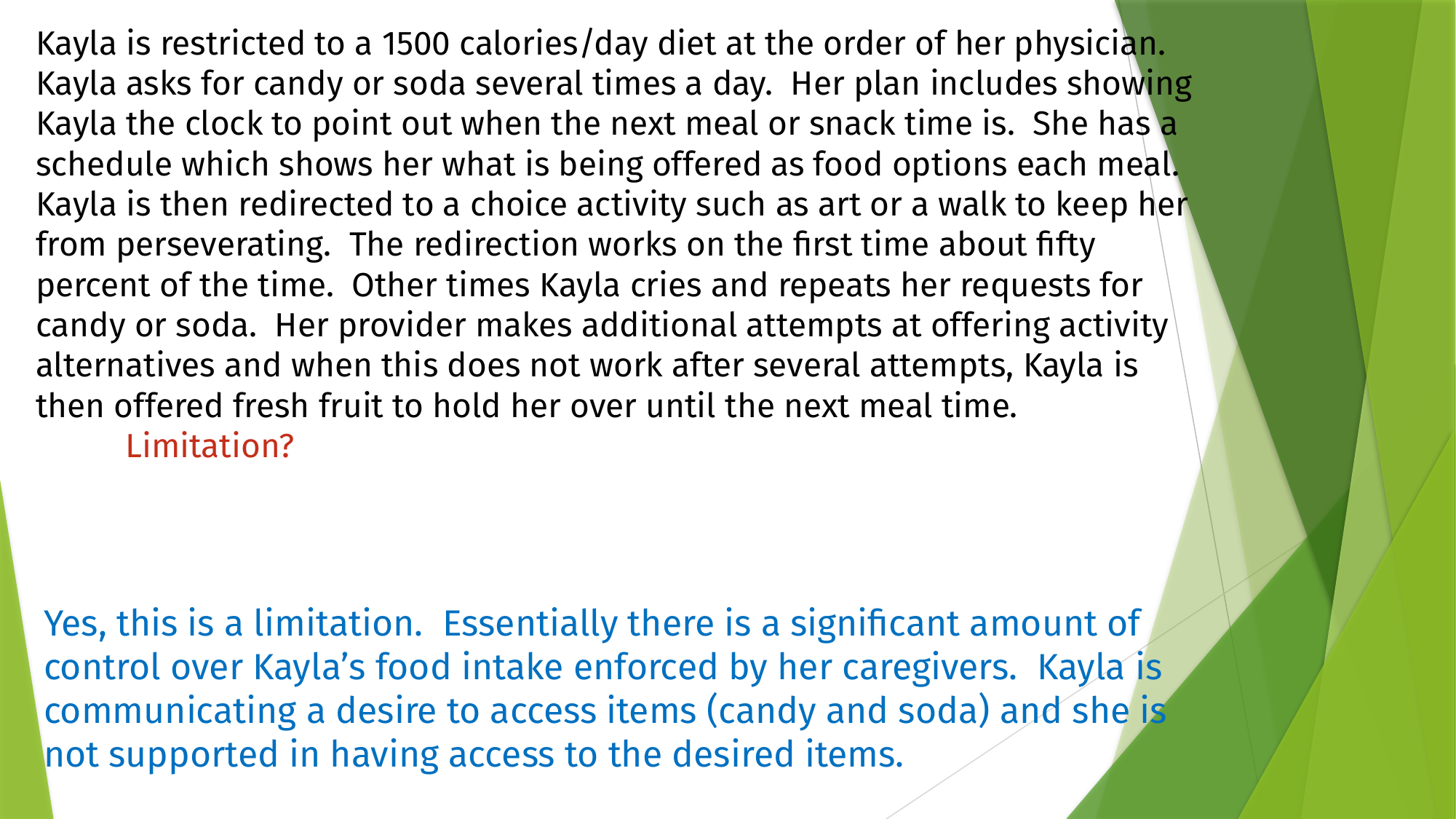

# Kayla is restricted to a 1500 calories/day diet at the order of her physician.  Kayla asks for candy or soda several times a day.  Her plan includes showing Kayla the clock to point out when the next meal or snack time is.  She has a schedule which shows her what is being offered as food options each meal.  Kayla is then redirected to a choice activity such as art or a walk to keep her from perseverating.  The redirection works on the first time about fifty percent of the time.  Other times Kayla cries and repeats her requests for candy or soda.  Her provider makes additional attempts at offering activity alternatives and when this does not work after several attempts, Kayla is then offered fresh fruit to hold her over until the next meal time. Limitation?
Yes, this is a limitation.  Essentially there is a significant amount of control over Kayla’s food intake enforced by her caregivers.  Kayla is communicating a desire to access items (candy and soda) and she is not supported in having access to the desired items.